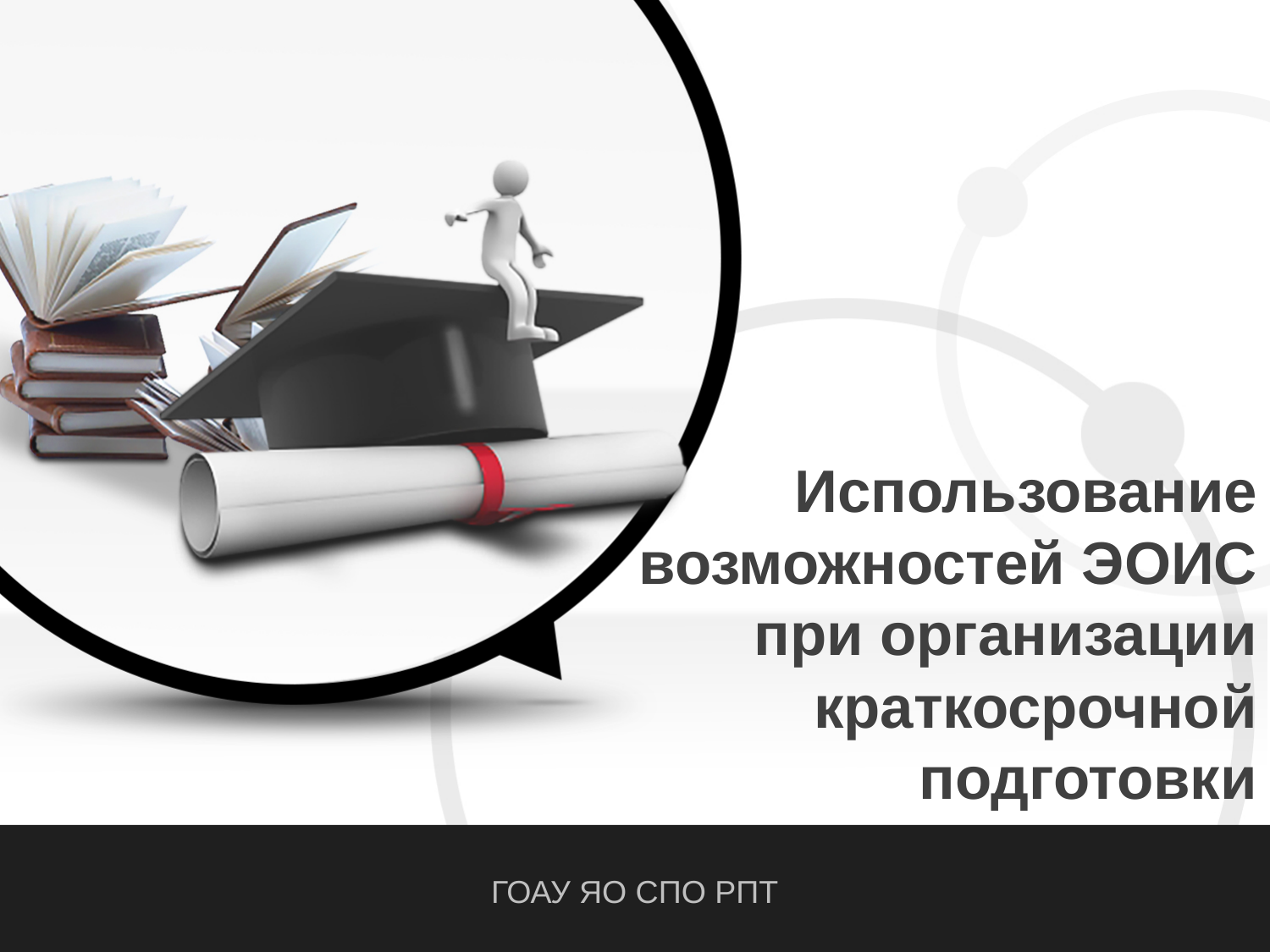

Использование возможностей ЭОИС при организации краткосрочной подготовки
ГОАУ ЯО СПО РПТ